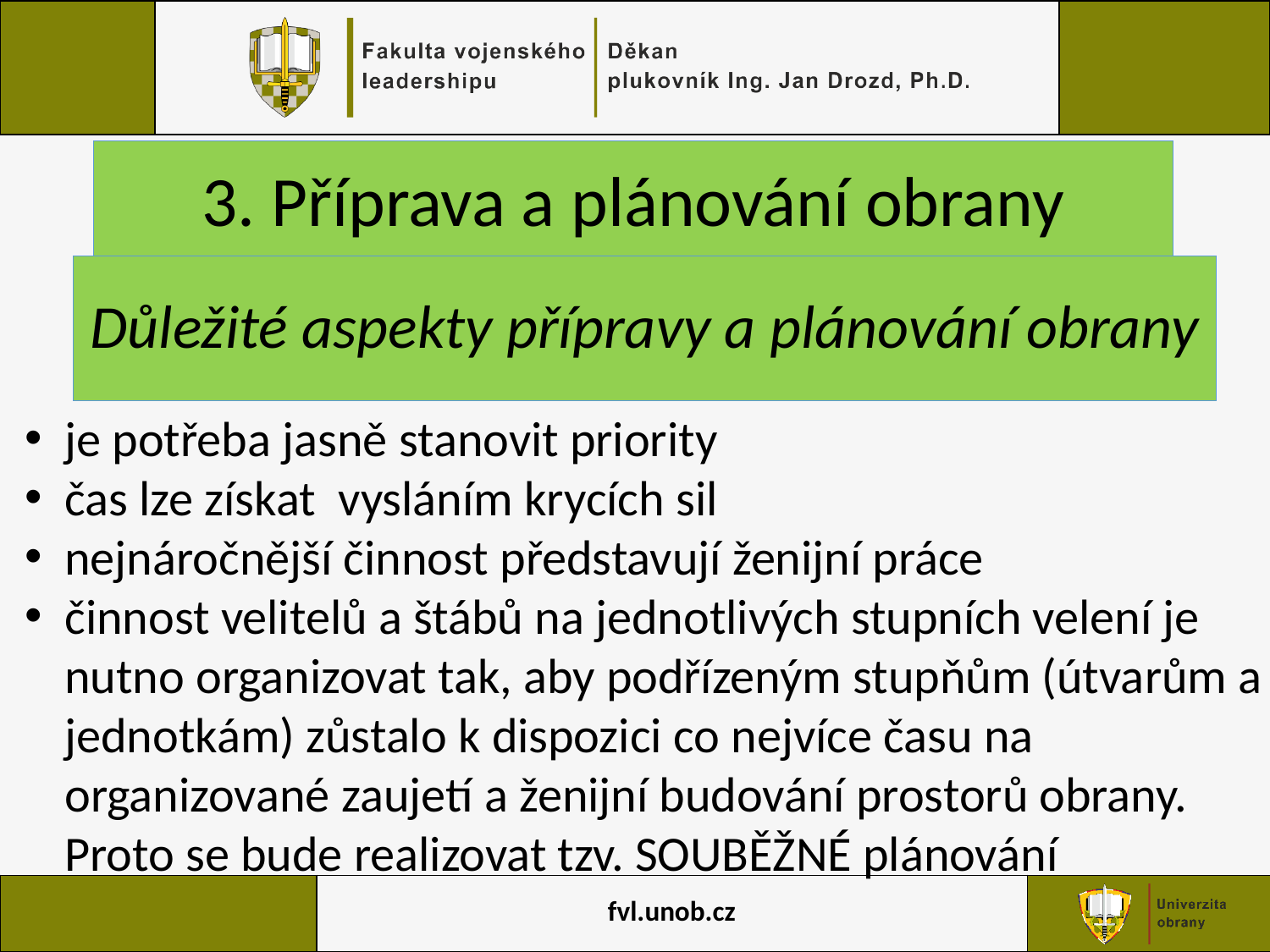

3. Příprava a plánování obrany
Důležité aspekty přípravy a plánování obrany
je potřeba jasně stanovit priority
čas lze získat  vysláním krycích sil
nejnáročnější činnost představují ženijní práce
činnost velitelů a štábů na jednotlivých stupních velení je nutno organizovat tak, aby podřízeným stupňům (útvarům a jednotkám) zůstalo k dispozici co nejvíce času na organizované zaujetí a ženijní budování prostorů obrany. Proto se bude realizovat tzv. SOUBĚŽNÉ plánování